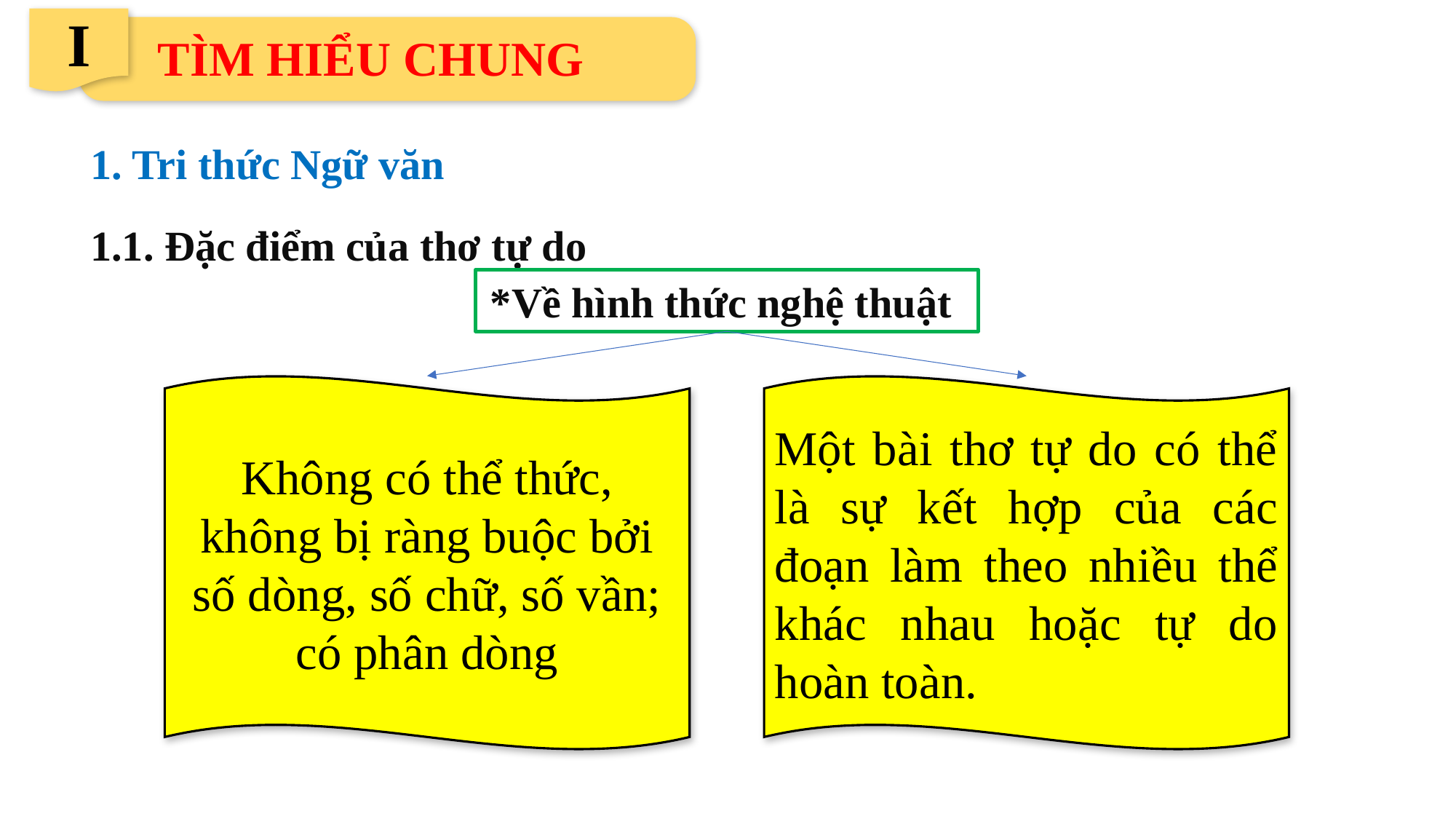

I

TÌM HIỂU CHUNG
1. Tri thức Ngữ văn
1.1. Đặc điểm của thơ tự do
*Về hình thức nghệ thuật
Không có thể thức, không bị ràng buộc bởi số dòng, số chữ, số vần; có phân dòng
Một bài thơ tự do có thể là sự kết hợp của các đoạn làm theo nhiều thể khác nhau hoặc tự do hoàn toàn.